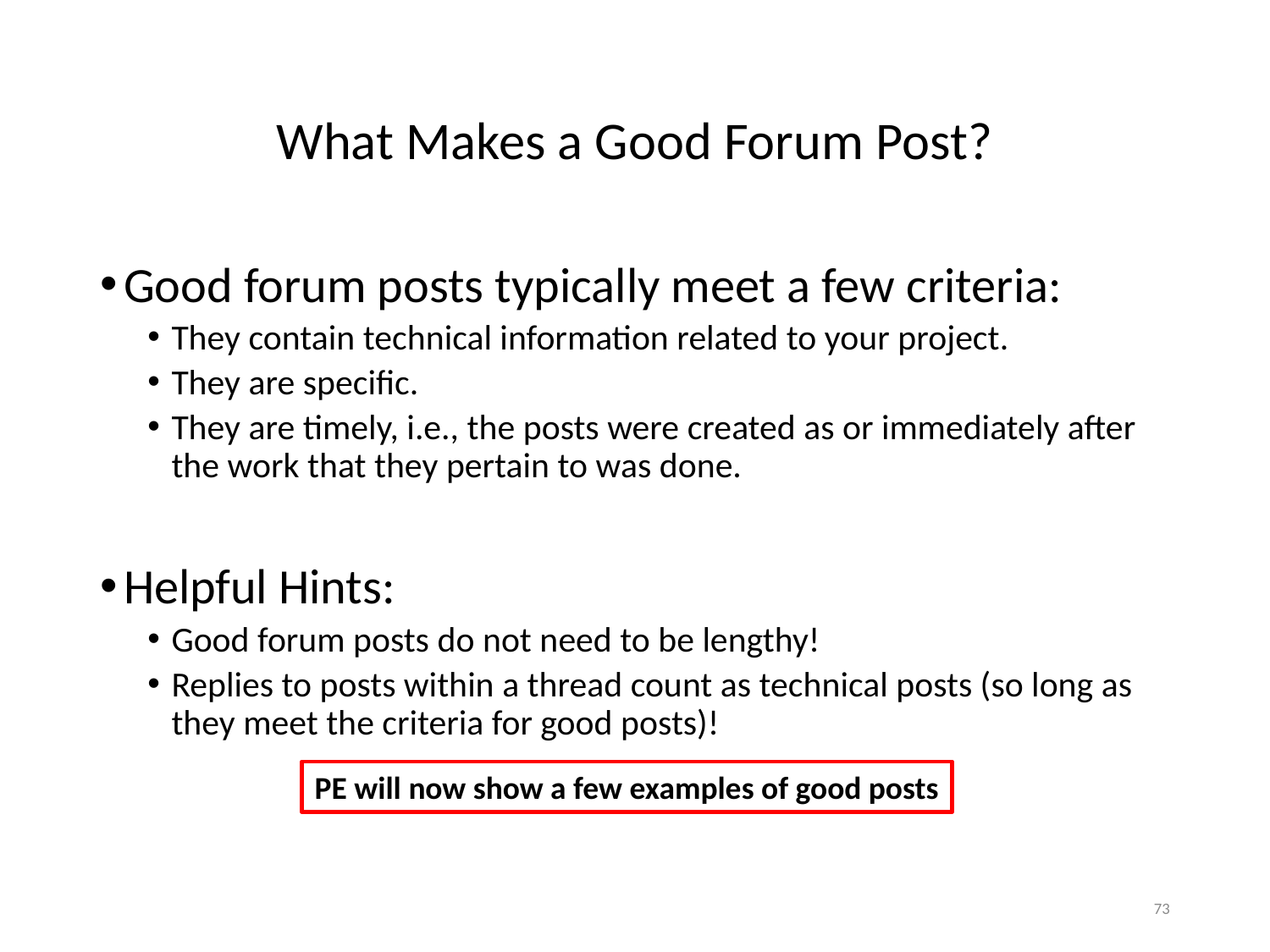

# What Makes a Good Forum Post?
Good forum posts typically meet a few criteria:
They contain technical information related to your project.
They are specific.
They are timely, i.e., the posts were created as or immediately after the work that they pertain to was done.

Helpful Hints:
Good forum posts do not need to be lengthy!
Replies to posts within a thread count as technical posts (so long as they meet the criteria for good posts)!

PE will now show a few examples of good posts
73